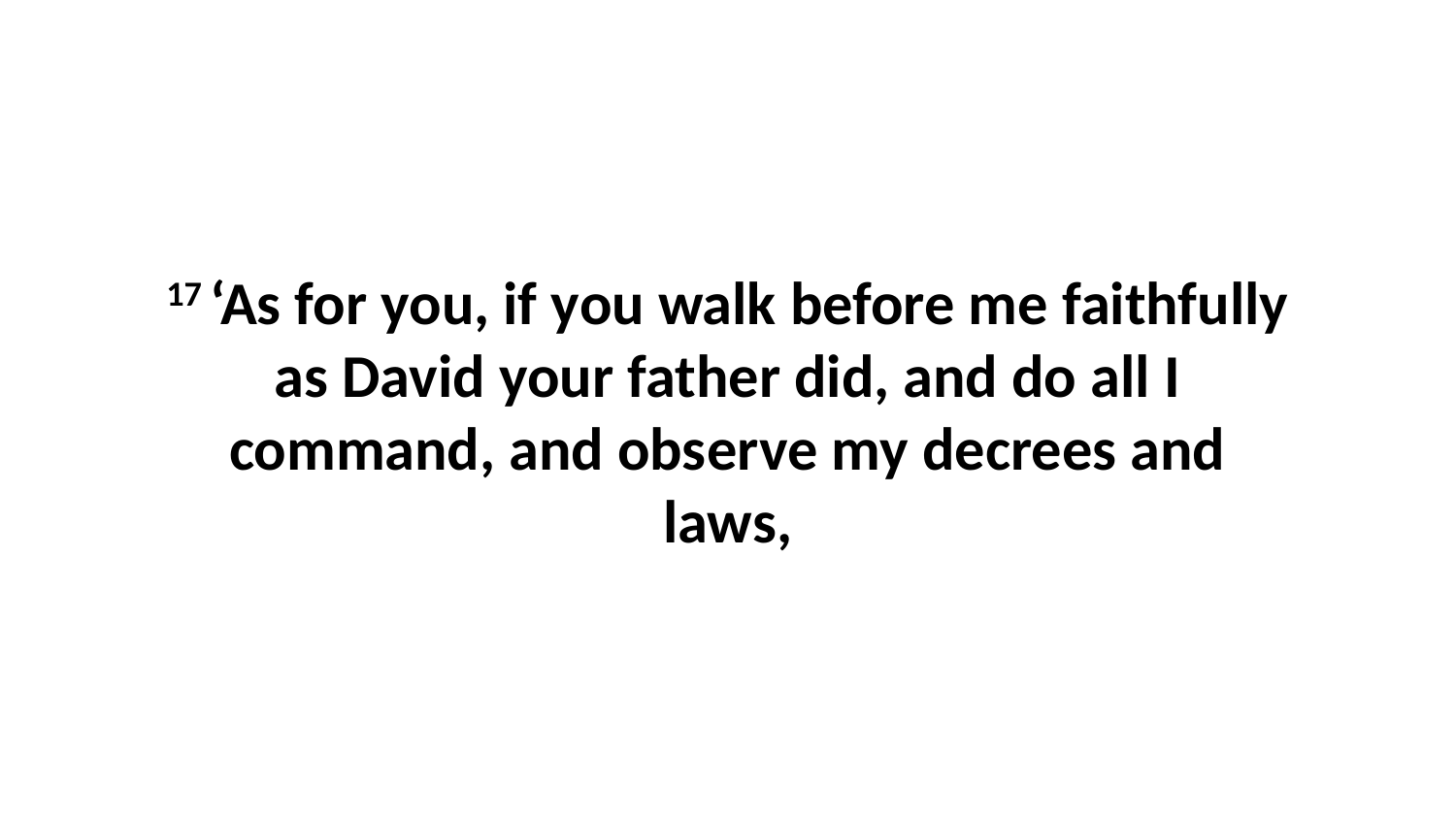

17 ‘As for you, if you walk before me faithfully as David your father did, and do all I command, and observe my decrees and laws,